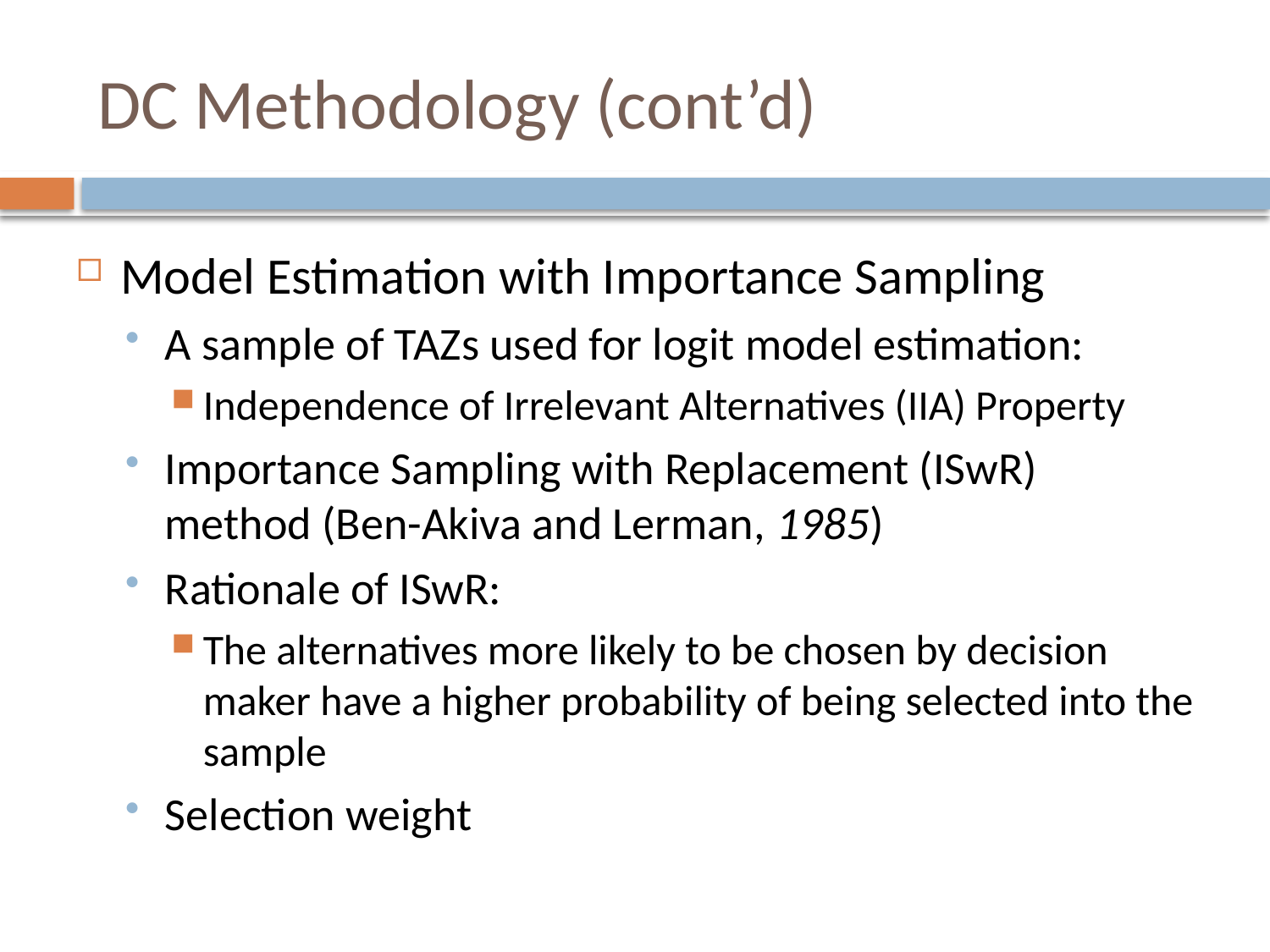

# DC Methodology (cont’d)
Model Estimation with Importance Sampling
A sample of TAZs used for logit model estimation:
Independence of Irrelevant Alternatives (IIA) Property
Importance Sampling with Replacement (ISwR) method (Ben-Akiva and Lerman, 1985)
Rationale of ISwR:
The alternatives more likely to be chosen by decision maker have a higher probability of being selected into the sample
Selection weight